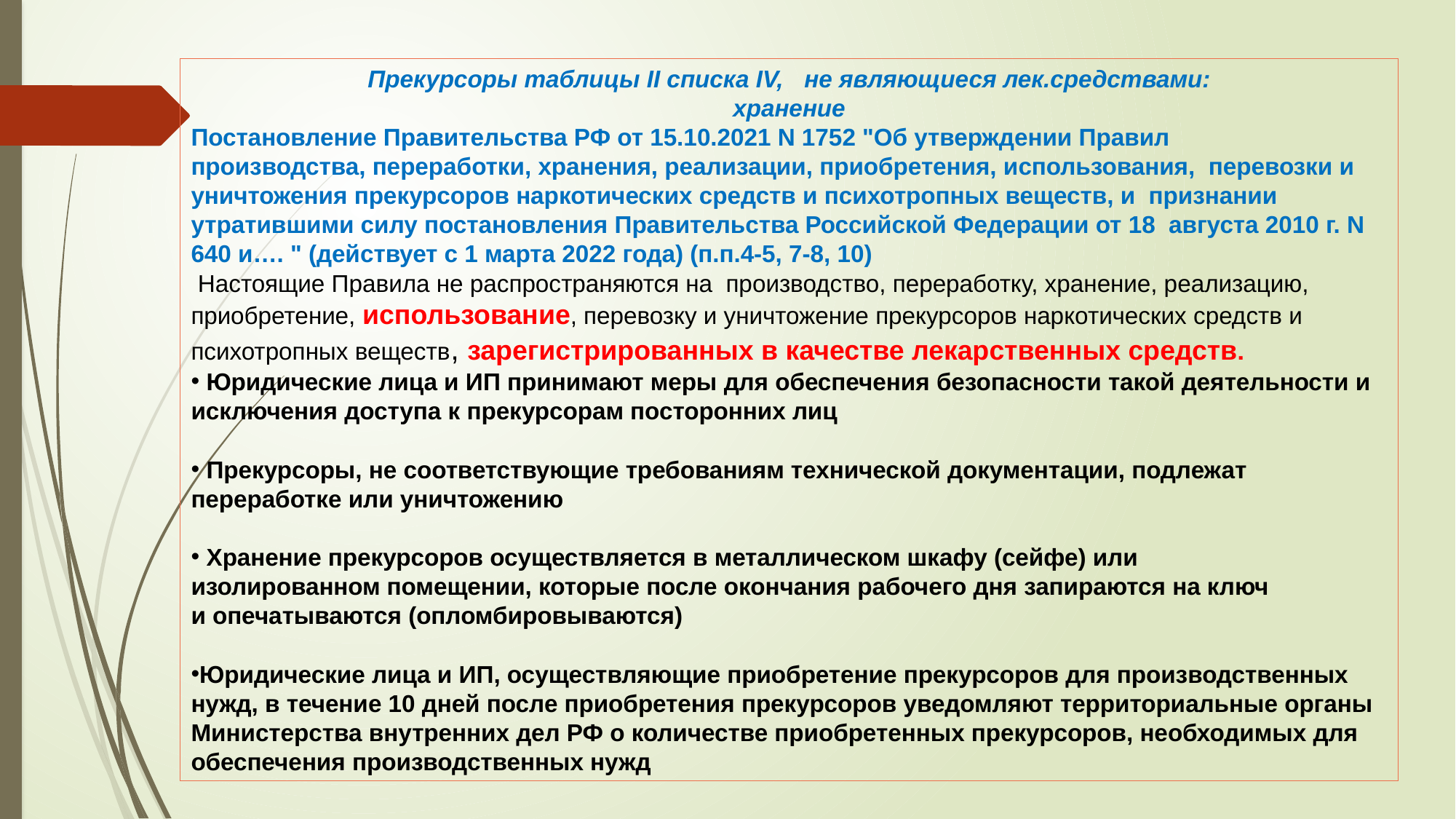

Прекурсоры таблицы II списка IV,	не являющиеся лек.средствами:
хранение
Постановление Правительства РФ от 15.10.2021 N 1752 "Об утверждении Правил
производства, переработки, хранения, реализации, приобретения, использования,  перевозки и уничтожения прекурсоров наркотических средств и психотропных веществ, и  признании утратившими силу постановления Правительства Российской Федерации от 18  августа 2010 г. N 640 и…. " (действует с 1 марта 2022 года) (п.п.4-5, 7-8, 10)
 Настоящие Правила не распространяются на  производство, переработку, хранение, реализацию, приобретение, использование, перевозку и уничтожение прекурсоров наркотических средств и психотропных веществ, зарегистрированных в качестве лекарственных средств.
 Юридические лица и ИП принимают меры для обеспечения безопасности такой деятельности и исключения доступа к прекурсорам посторонних лиц

 Прекурсоры, не соответствующие требованиям технической документации, подлежат
переработке или уничтожению

 Хранение прекурсоров осуществляется в металлическом шкафу (сейфе) или
изолированном помещении, которые после окончания рабочего дня запираются на ключ
и опечатываются (опломбировываются)

Юридические лица и ИП, осуществляющие приобретение прекурсоров для производственных нужд, в течение 10 дней после приобретения прекурсоров уведомляют территориальные органы Министерства внутренних дел РФ о количестве приобретенных прекурсоров, необходимых для обеспечения производственных нужд